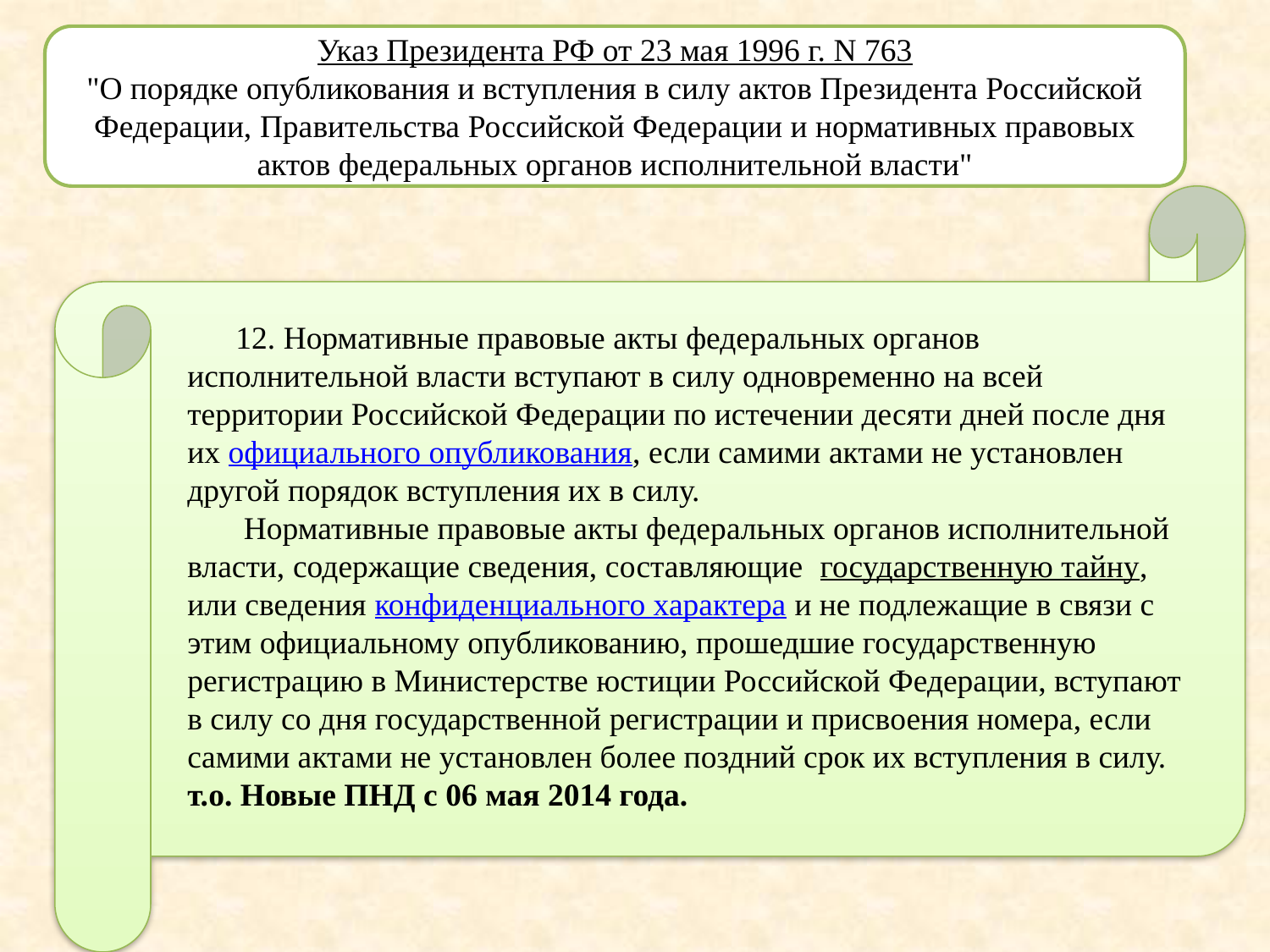

Указ Президента РФ от 23 мая 1996 г. N 763
"О порядке опубликования и вступления в силу актов Президента Российской Федерации, Правительства Российской Федерации и нормативных правовых актов федеральных органов исполнительной власти"

      12. Нормативные правовые акты федеральных органов исполнительной власти вступают в силу одновременно на всей территории Российской Федерации по истечении десяти дней после дня их официального опубликования, если самими актами не установлен другой порядок вступления их в силу.
       Нормативные правовые акты федеральных органов исполнительной власти, содержащие сведения, составляющие  государственную тайну, или сведения конфиденциального характера и не подлежащие в связи с этим официальному опубликованию, прошедшие государственную регистрацию в Министерстве юстиции Российской Федерации, вступают в силу со дня государственной регистрации и присвоения номера, если самими актами не установлен более поздний срок их вступления в силу.
т.о. Новые ПНД с 06 мая 2014 года.